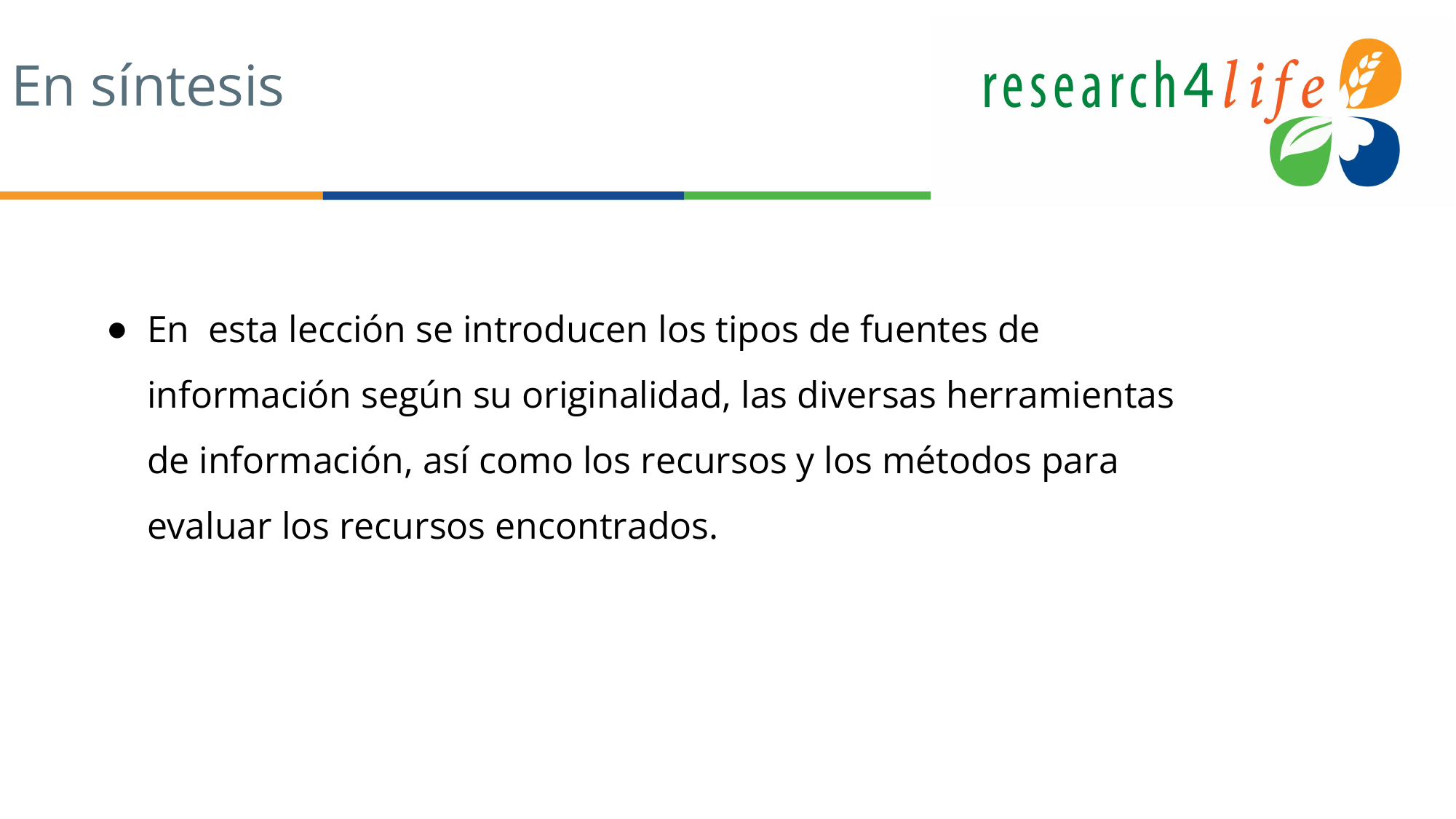

# En síntesis
En  esta lección se introducen los tipos de fuentes de información según su originalidad, las diversas herramientas de información, así como los recursos y los métodos para evaluar los recursos encontrados.